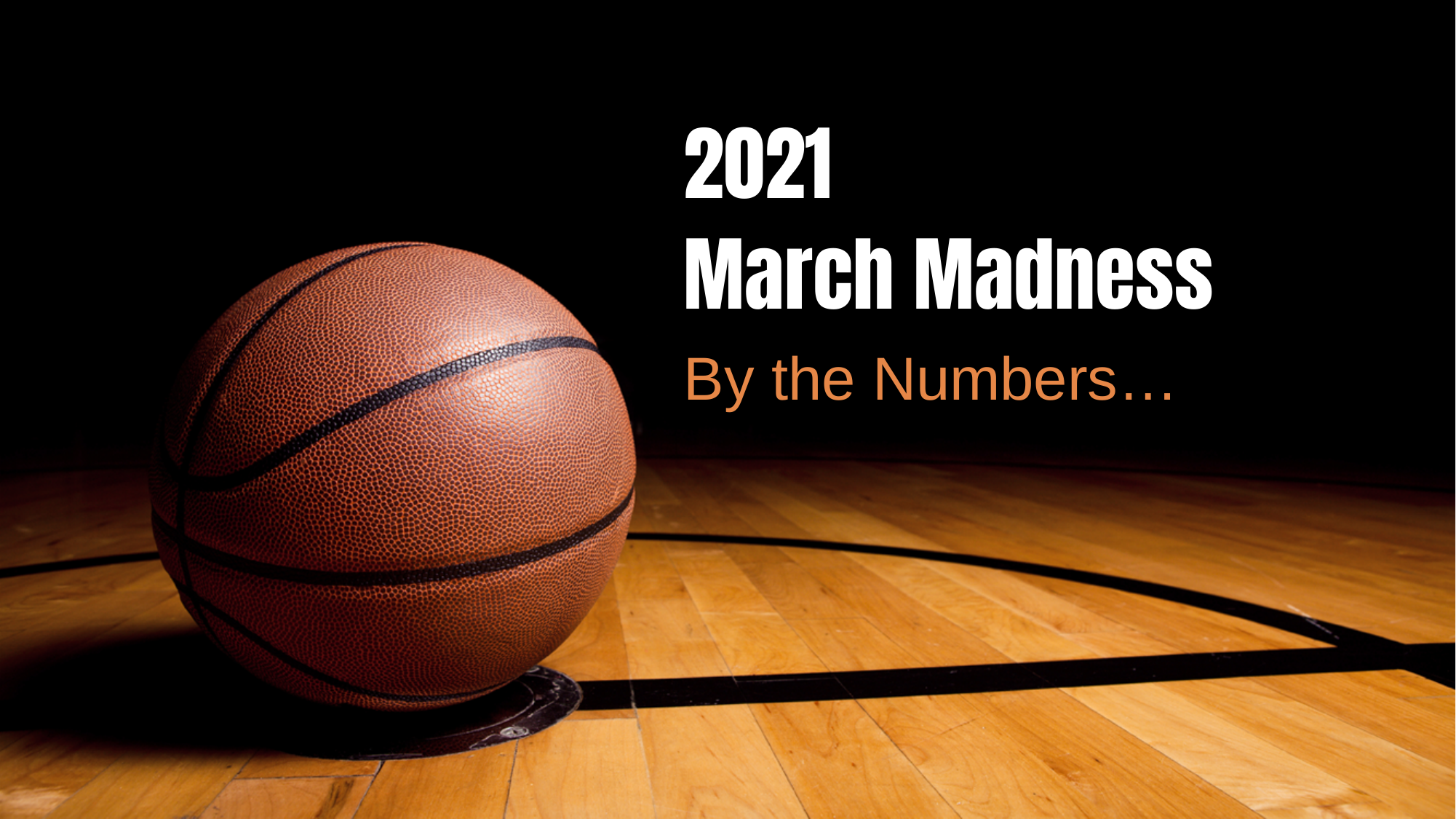

# 2021 March Madness
By the Numbers…